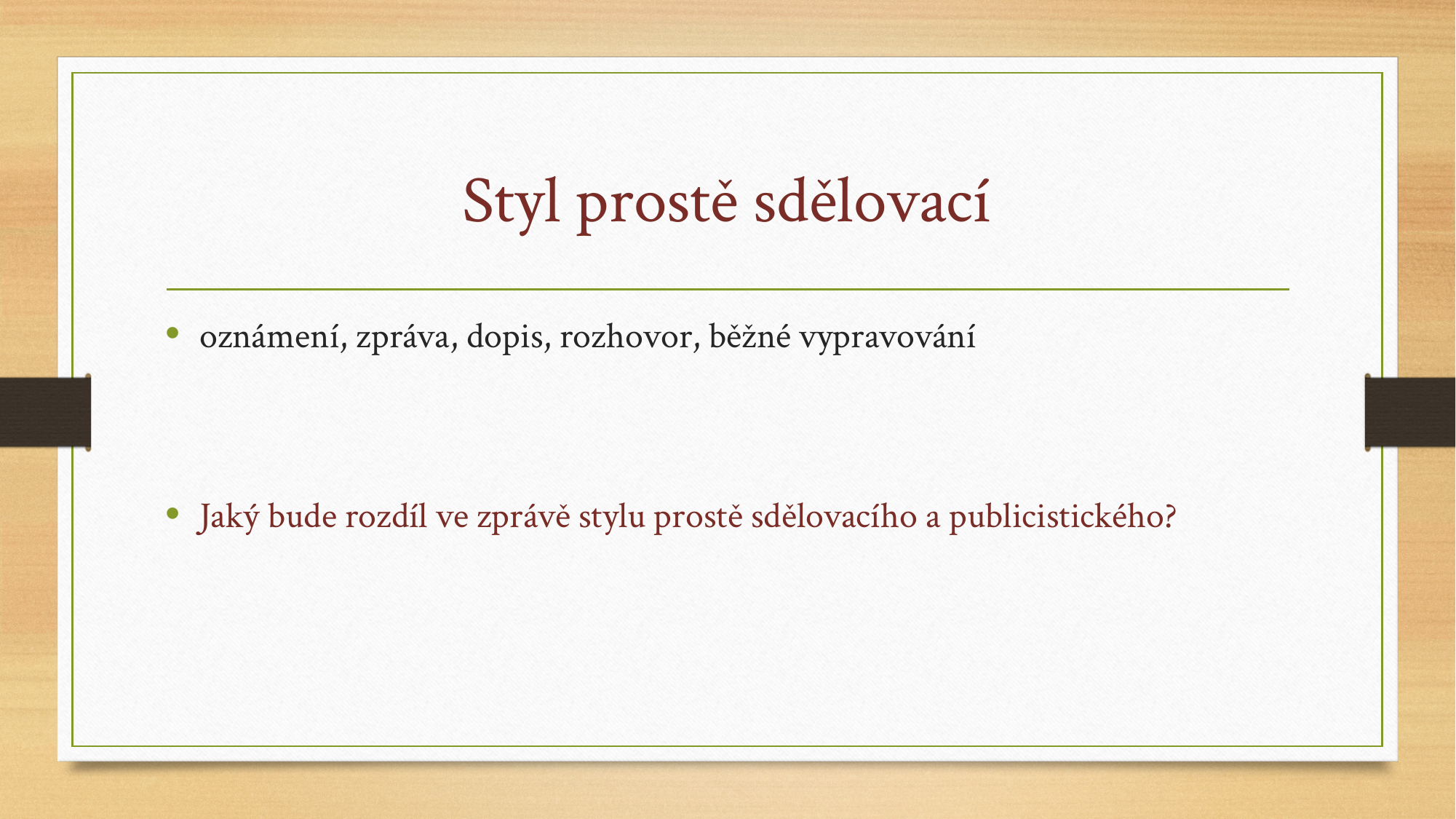

# Styl prostě sdělovací
oznámení, zpráva, dopis, rozhovor, běžné vypravování

Jaký bude rozdíl ve zprávě stylu prostě sdělovacího a publicistického?